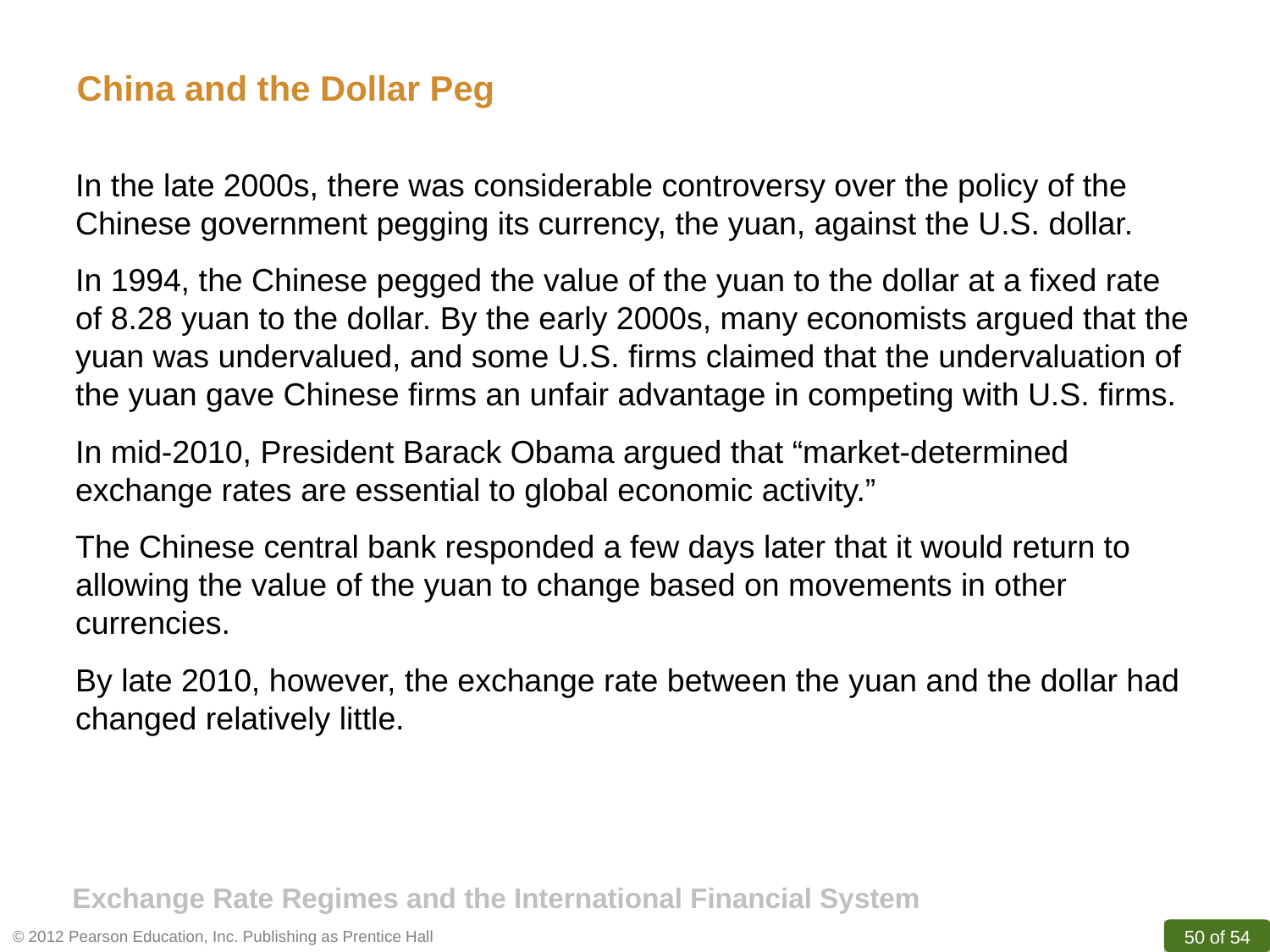

China and the Dollar Peg
In the late 2000s, there was considerable controversy over the policy of the Chinese government pegging its currency, the yuan, against the U.S. dollar.

In 1994, the Chinese pegged the value of the yuan to the dollar at a fixed rate of 8.28 yuan to the dollar. By the early 2000s, many economists argued that the yuan was undervalued, and some U.S. firms claimed that the undervaluation of the yuan gave Chinese firms an unfair advantage in competing with U.S. firms.

In mid-2010, President Barack Obama argued that “market-determined exchange rates are essential to global economic activity.”

The Chinese central bank responded a few days later that it would return to allowing the value of the yuan to change based on movements in other currencies.

By late 2010, however, the exchange rate between the yuan and the dollar had changed relatively little.
Exchange Rate Regimes and the International Financial System